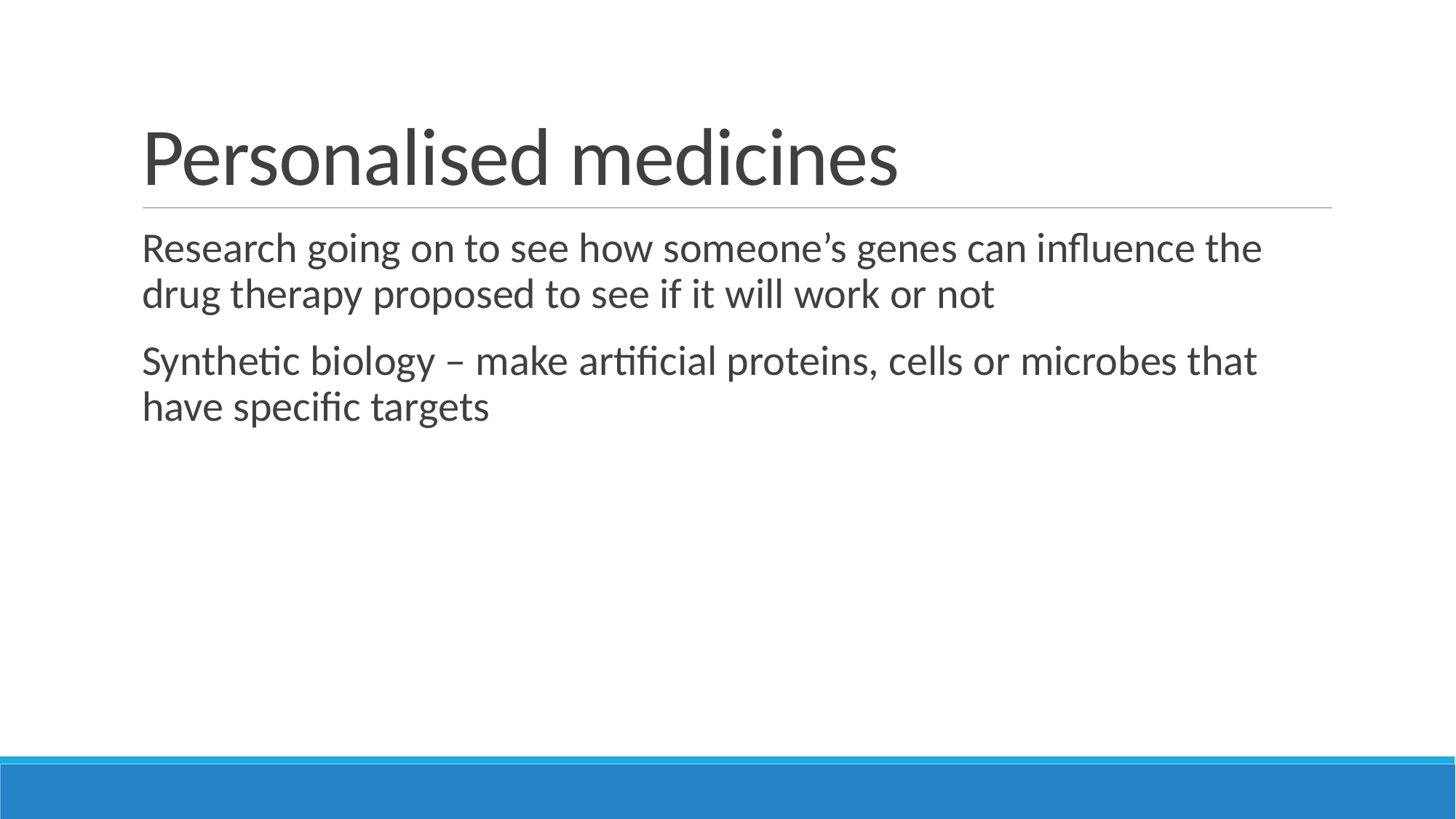

# Personalised medicines
Research going on to see how someone’s genes can influence the drug therapy proposed to see if it will work or not
Synthetic biology – make artificial proteins, cells or microbes that have specific targets